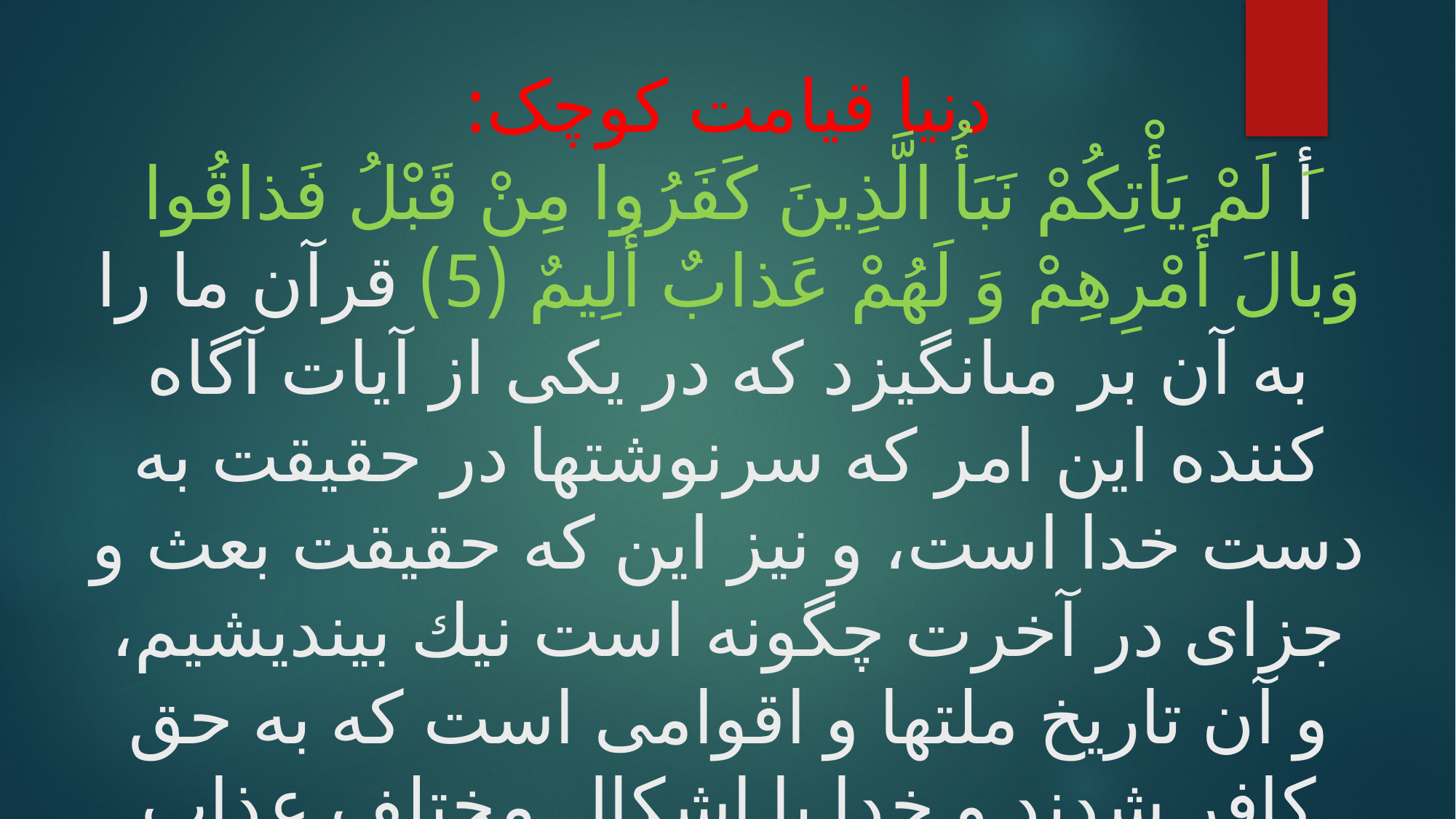

# دنیا قیامت کوچک:
أَ لَمْ يَأْتِكُمْ نَبَأُ الَّذِينَ كَفَرُوا مِنْ قَبْلُ فَذاقُوا وَبالَ أَمْرِهِمْ وَ لَهُمْ عَذابٌ أَلِيمٌ (5) قرآن ما را به آن بر مى‏انگيزد كه در يكى از آيات آگاه كننده اين امر كه سرنوشتها در حقيقت به دست خدا است، و نيز اين كه حقيقت بعث و جزاى در آخرت چگونه است نيك بينديشيم، و آن تاريخ ملتها و اقوامى است كه به حق كافر شدند و خدا با اشكال مختلف عذاب آنان را از جهان ريشه كن كرد.